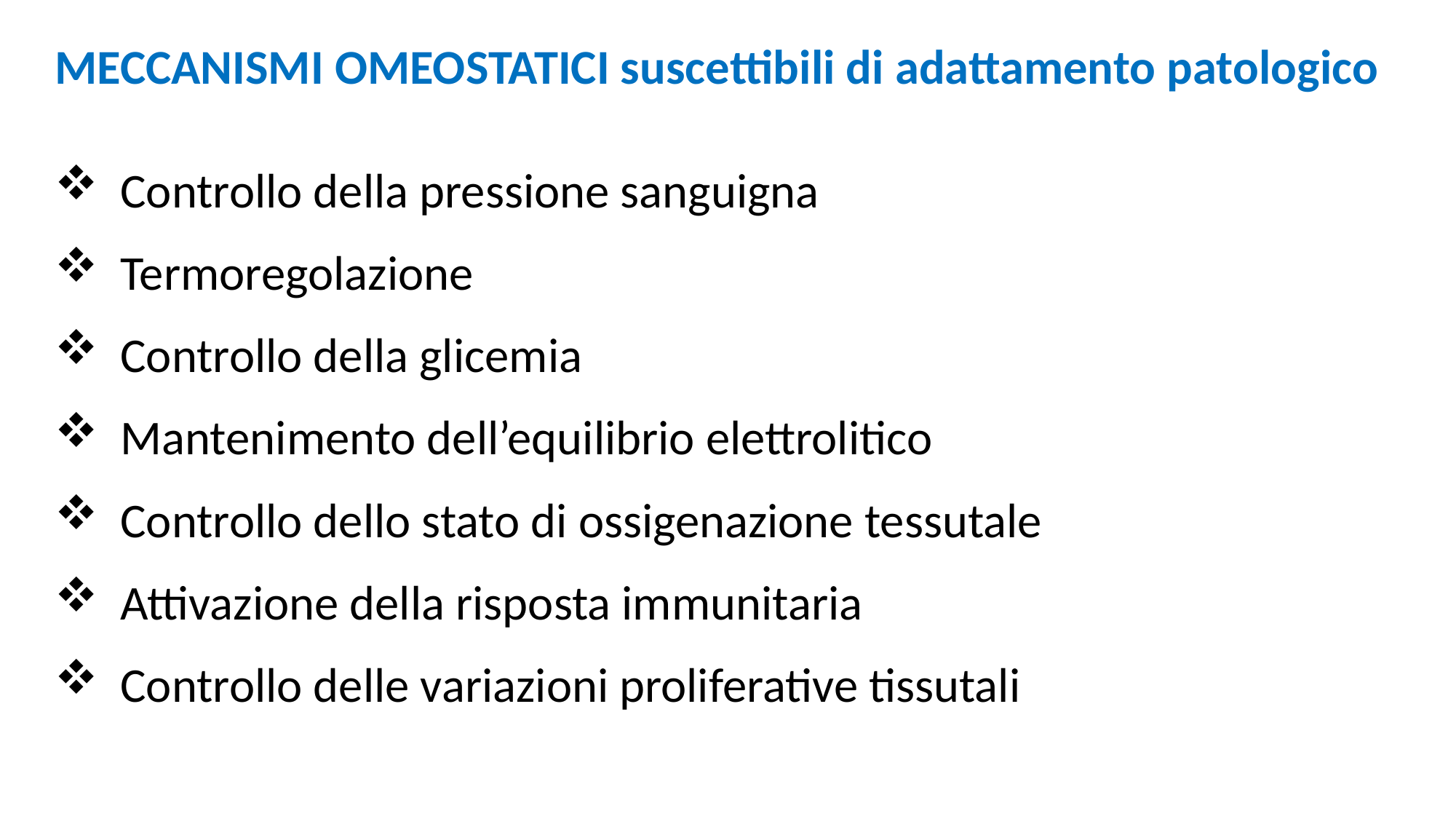

MECCANISMI OMEOSTATICI suscettibili di adattamento patologico
 Controllo della pressione sanguigna
 Termoregolazione
 Controllo della glicemia
 Mantenimento dell’equilibrio elettrolitico
 Controllo dello stato di ossigenazione tessutale
 Attivazione della risposta immunitaria
 Controllo delle variazioni proliferative tissutali